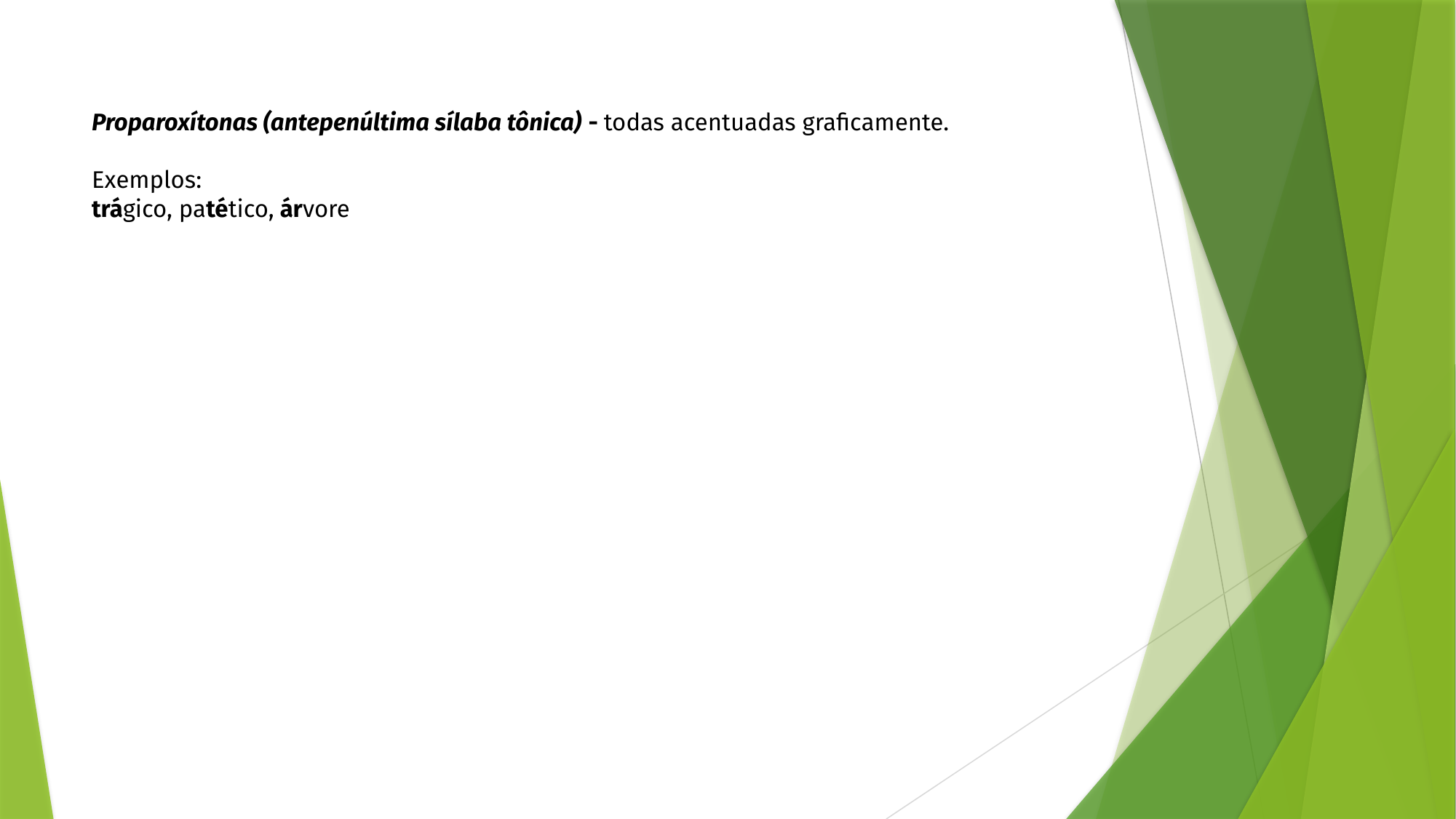

# Proparoxítonas (antepenúltima sílaba tônica) - todas acentuadas graficamente. Exemplos:
trágico, patético, árvore